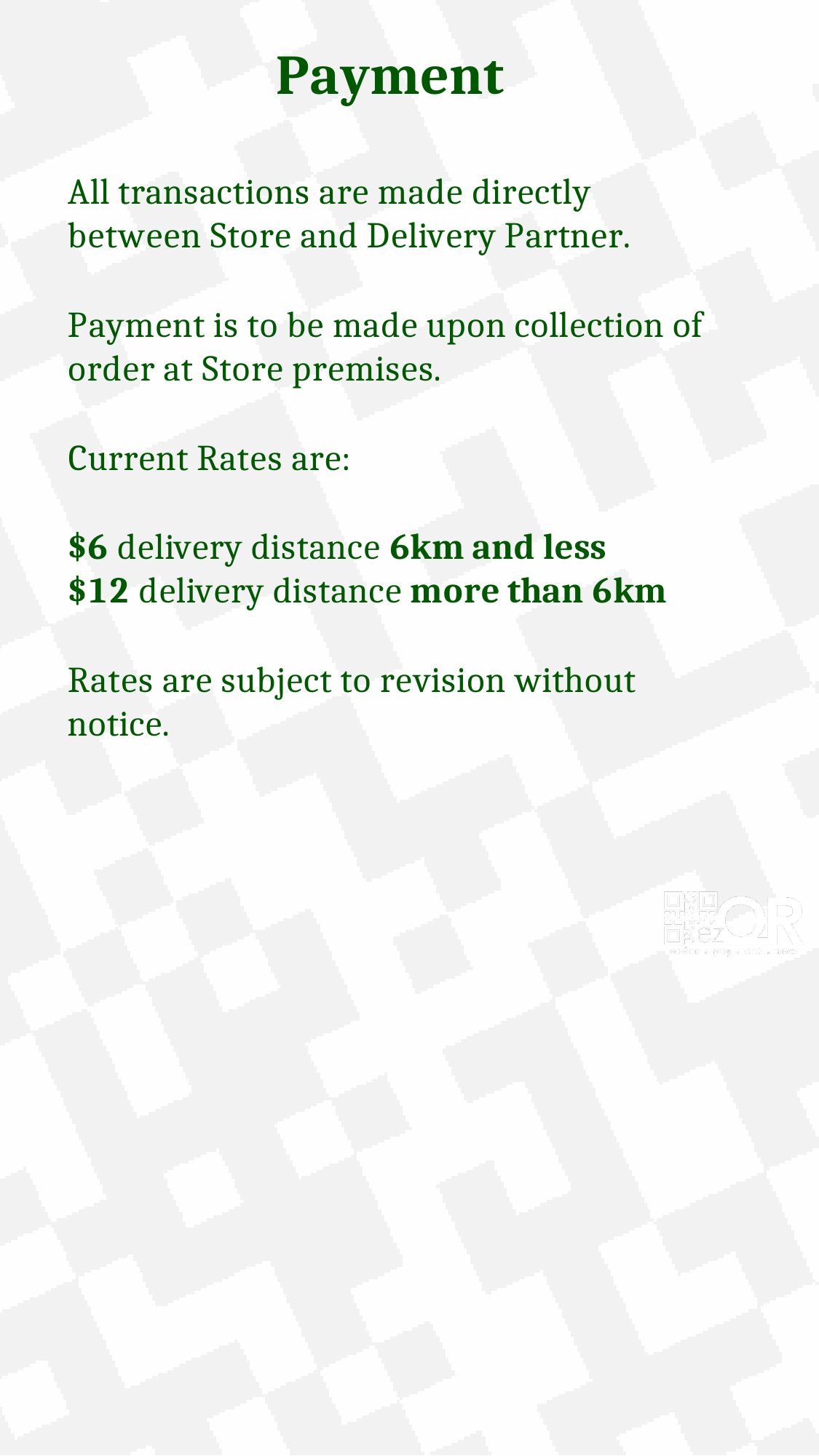

# Payment
All transactions are made directly between Store and Delivery Partner.

Payment is to be made upon collection of order at Store premises.

Current Rates are:

$6 delivery distance 6km and less
$12 delivery distance more than 6km

Rates are subject to revision without notice.